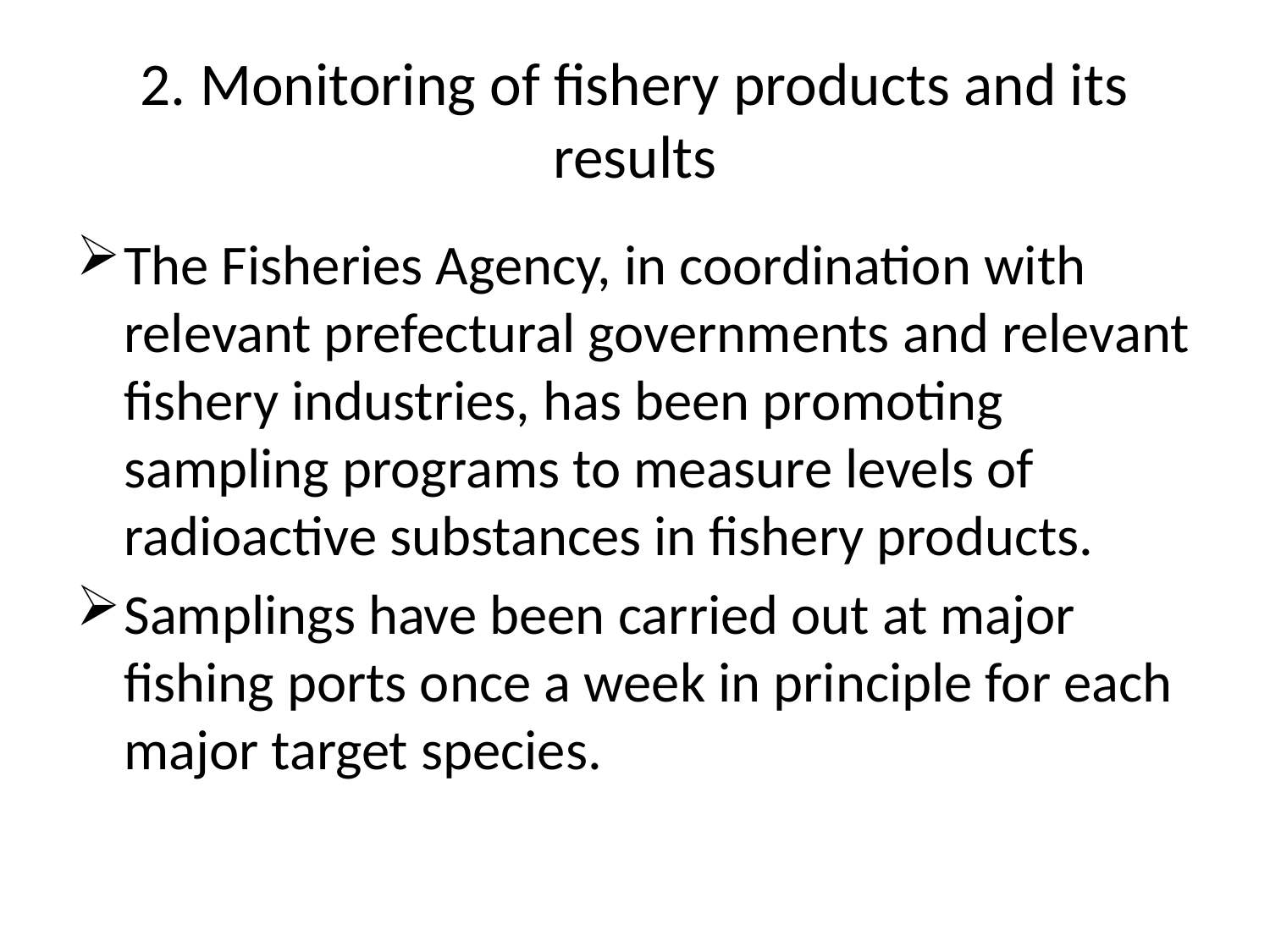

# 2. Monitoring of fishery products and its results
The Fisheries Agency, in coordination with  relevant prefectural governments and relevant fishery industries, has been promoting sampling programs to measure levels of radioactive substances in fishery products.
Samplings have been carried out at major fishing ports once a week in principle for each major target species.